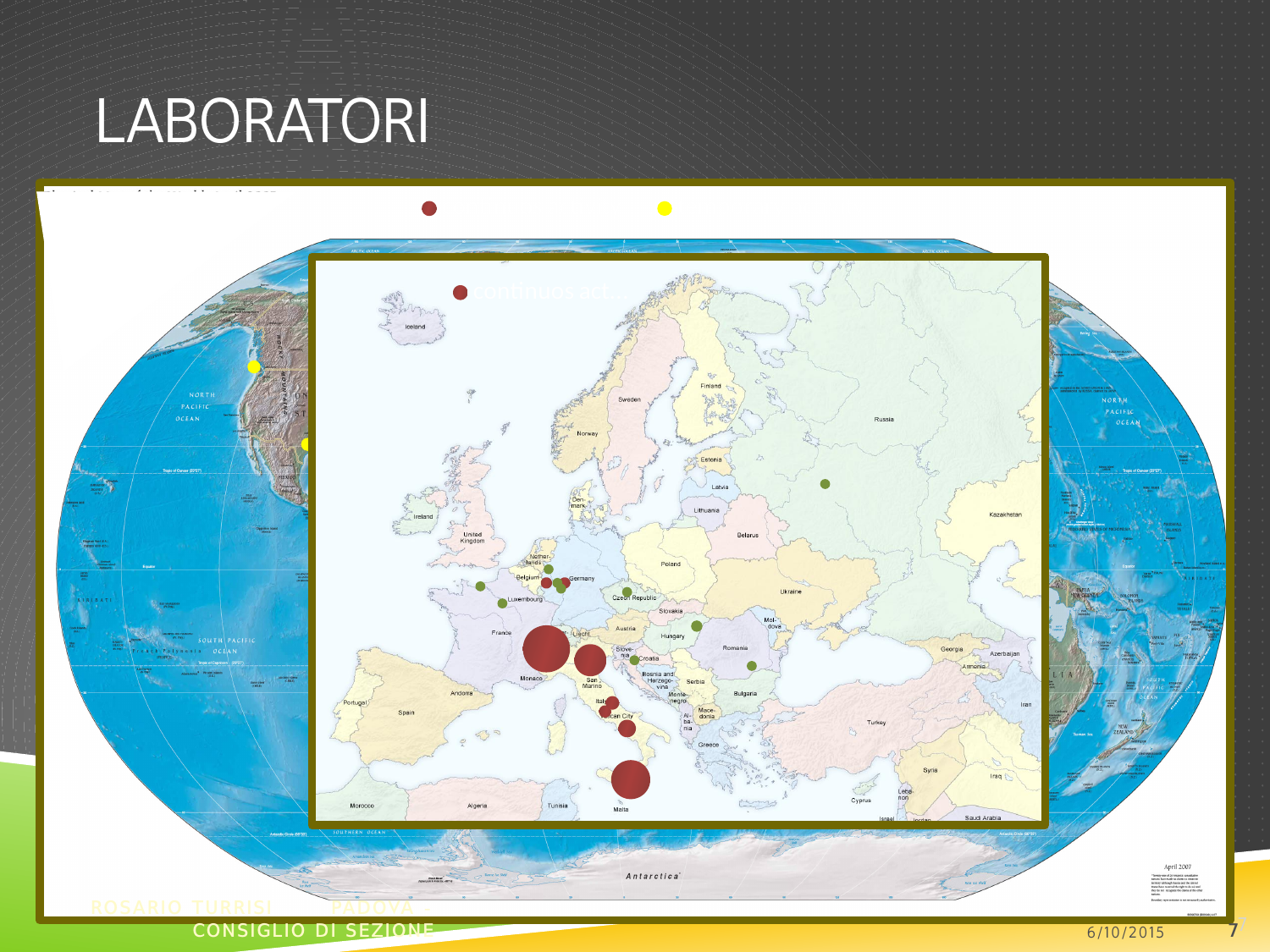

# laboratori

### Chart

| Category | continuos activity | temporary activity |
|---|---|---|

### Chart

| Category | continuos activity | temporary activity |
|---|---|---|
6/10/2015
Rosario Turrisi       Padova - Consiglio di Sezione
7
7